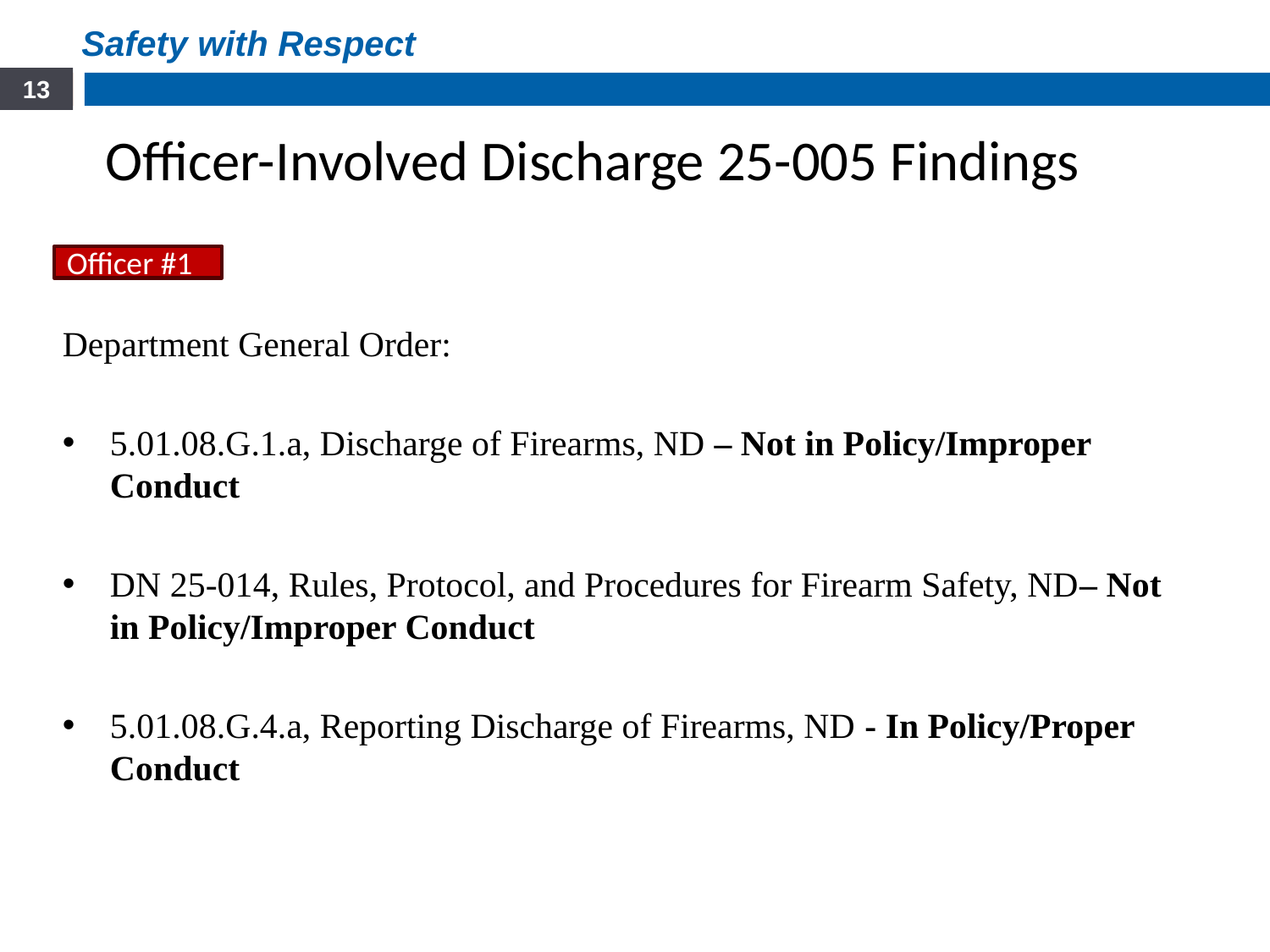

Safety with Respect
13

Officer-Involved Discharge 25-005 Findings
Officer #1
Department General Order:

5.01.08.G.1.a, Discharge of Firearms, ND – Not in Policy/Improper Conduct

DN 25-014, Rules, Protocol, and Procedures for Firearm Safety, ND– Not in Policy/Improper Conduct

5.01.08.G.4.a, Reporting Discharge of Firearms, ND - In Policy/Proper Conduct